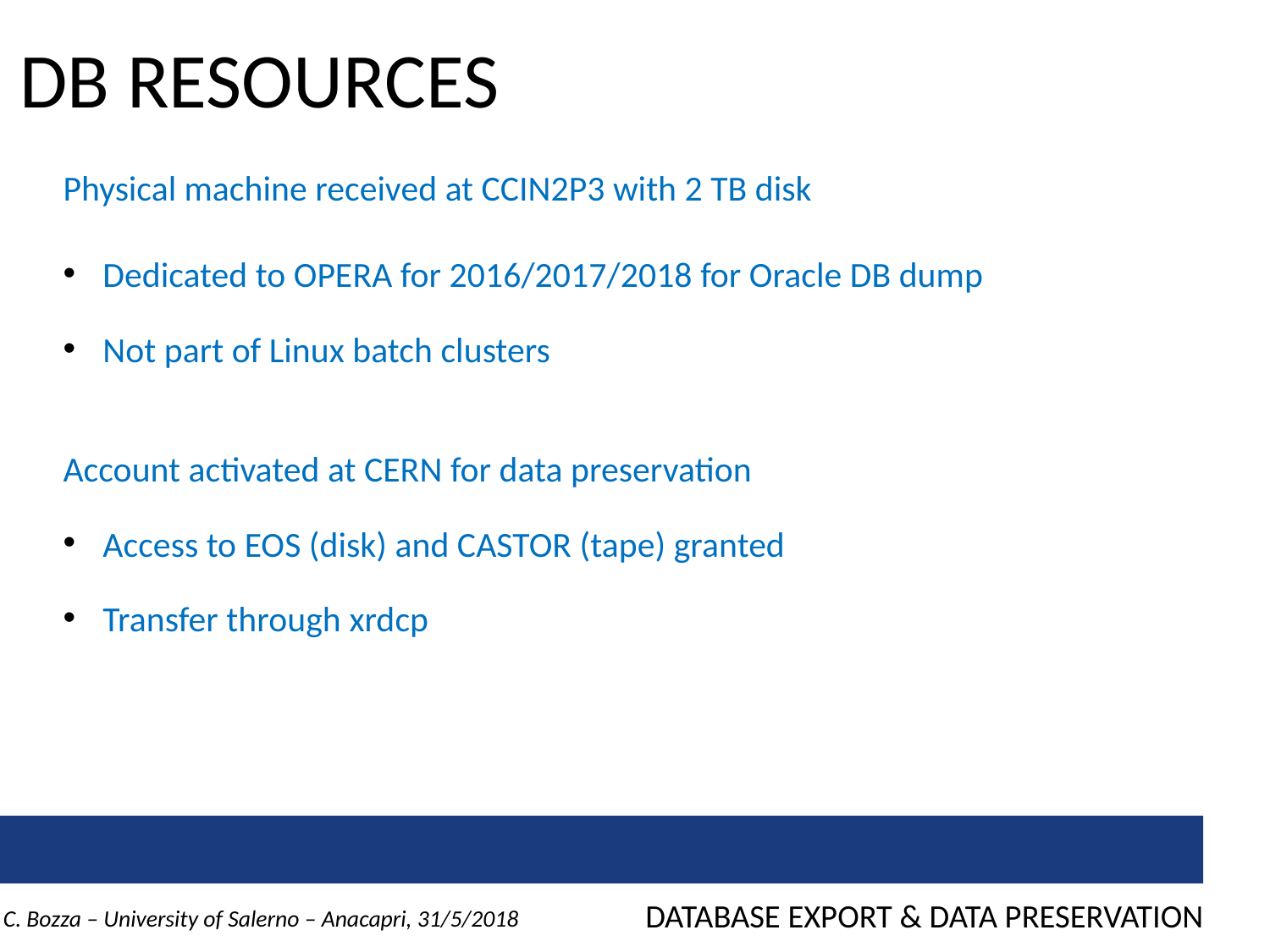

# DB RESOURCES
Physical machine received at CCIN2P3 with 2 TB disk
Dedicated to OPERA for 2016/2017/2018 for Oracle DB dump
Not part of Linux batch clusters

Account activated at CERN for data preservation
Access to EOS (disk) and CASTOR (tape) granted
Transfer through xrdcp

DATABASE EXPORT & DATA PRESERVATION
C. Bozza – University of Salerno – Anacapri, 31/5/2018